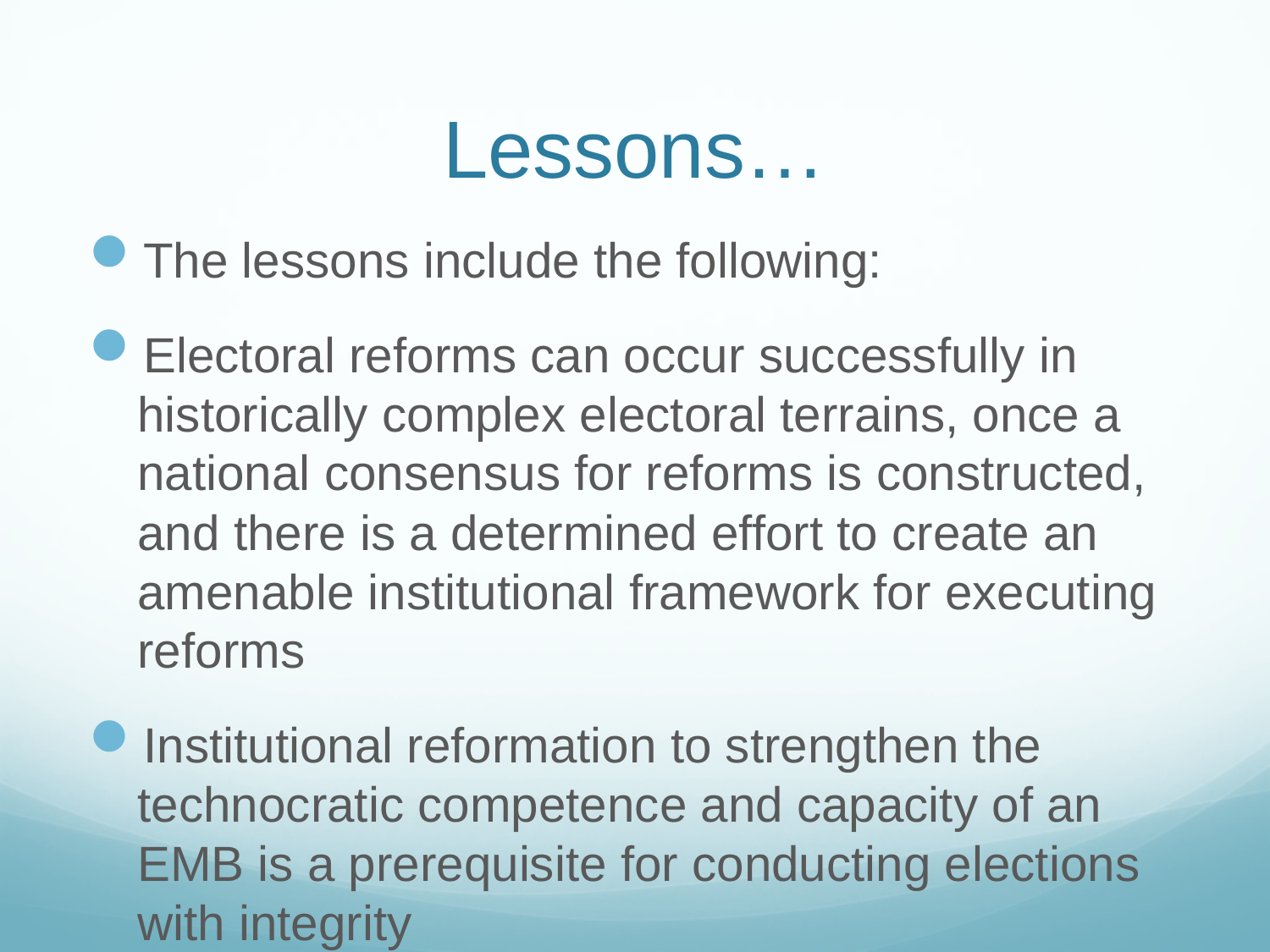

# Lessons…
The lessons include the following:
Electoral reforms can occur successfully in historically complex electoral terrains, once a national consensus for reforms is constructed, and there is a determined effort to create an amenable institutional framework for executing reforms
Institutional reformation to strengthen the technocratic competence and capacity of an EMB is a prerequisite for conducting elections with integrity